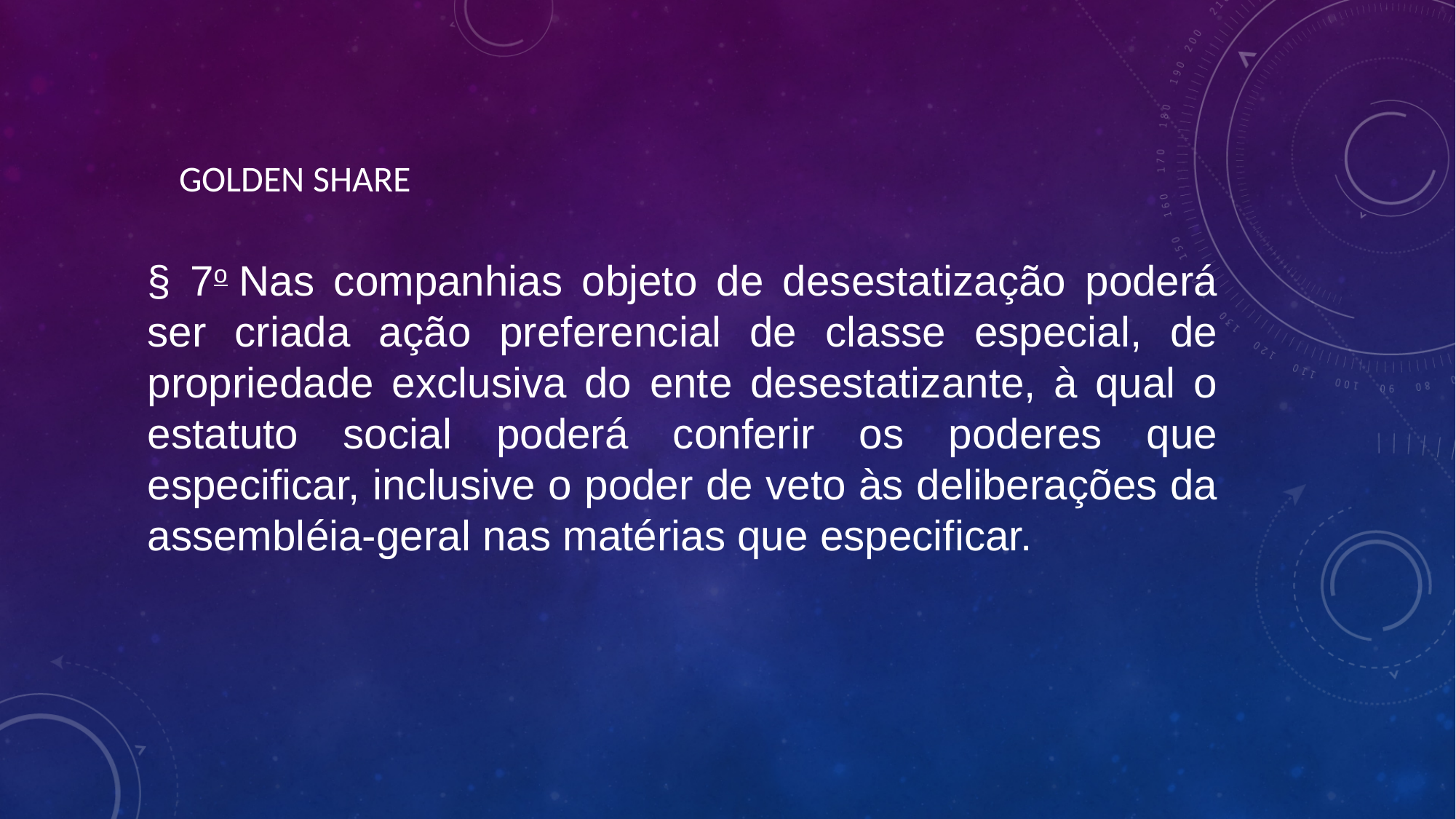

GOLDEN SHARE
§ 7o Nas companhias objeto de desestatização poderá ser criada ação preferencial de classe especial, de propriedade exclusiva do ente desestatizante, à qual o estatuto social poderá conferir os poderes que especificar, inclusive o poder de veto às deliberações da assembléia-geral nas matérias que especificar.